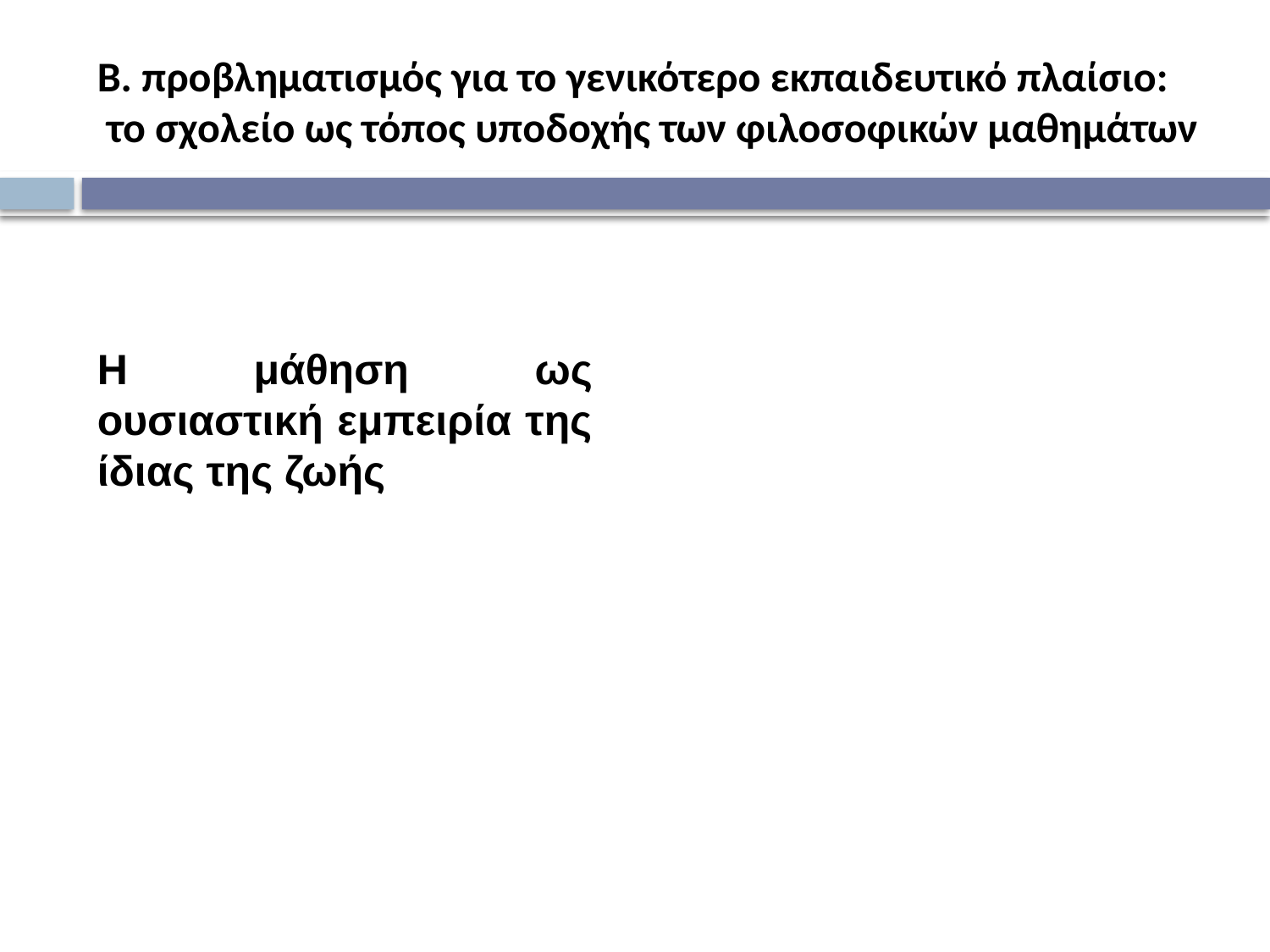

# Β. προβληματισμός για το γενικότερο εκπαιδευτικό πλαίσιο: το σχολείο ως τόπος υποδοχής των φιλοσοφικών μαθημάτων
Η μάθηση ως ουσιαστική εμπειρία της ίδιας της ζωής